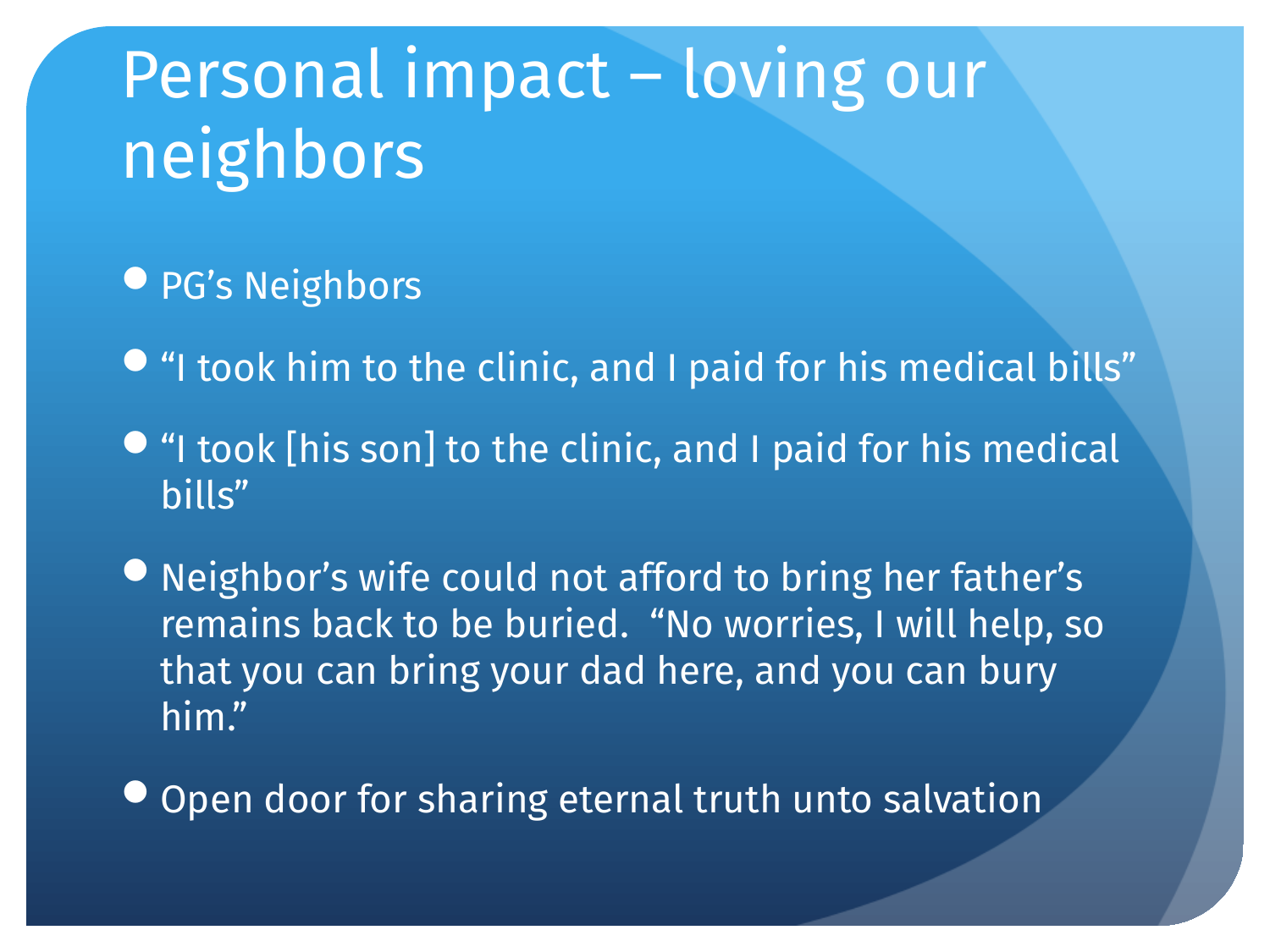

# Personal impact – loving our neighbors
PG’s Neighbors
“I took him to the clinic, and I paid for his medical bills”
“I took [his son] to the clinic, and I paid for his medical bills”
Neighbor’s wife could not afford to bring her father’s remains back to be buried.  “No worries, I will help, so that you can bring your dad here, and you can bury him.”
Open door for sharing eternal truth unto salvation